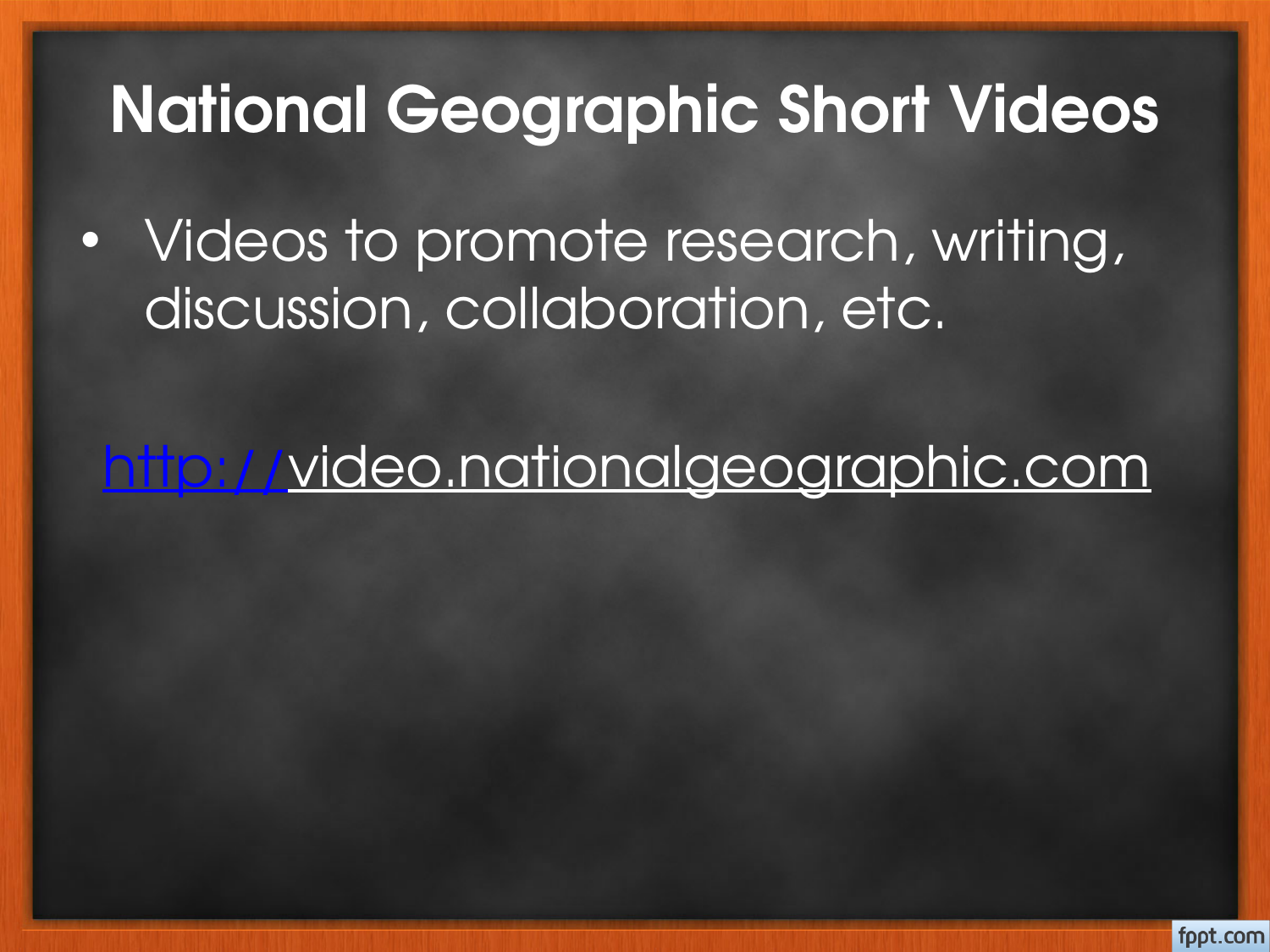

# National Geographic Short Videos
Videos to promote research, writing, discussion, collaboration, etc.

http://video.nationalgeographic.com